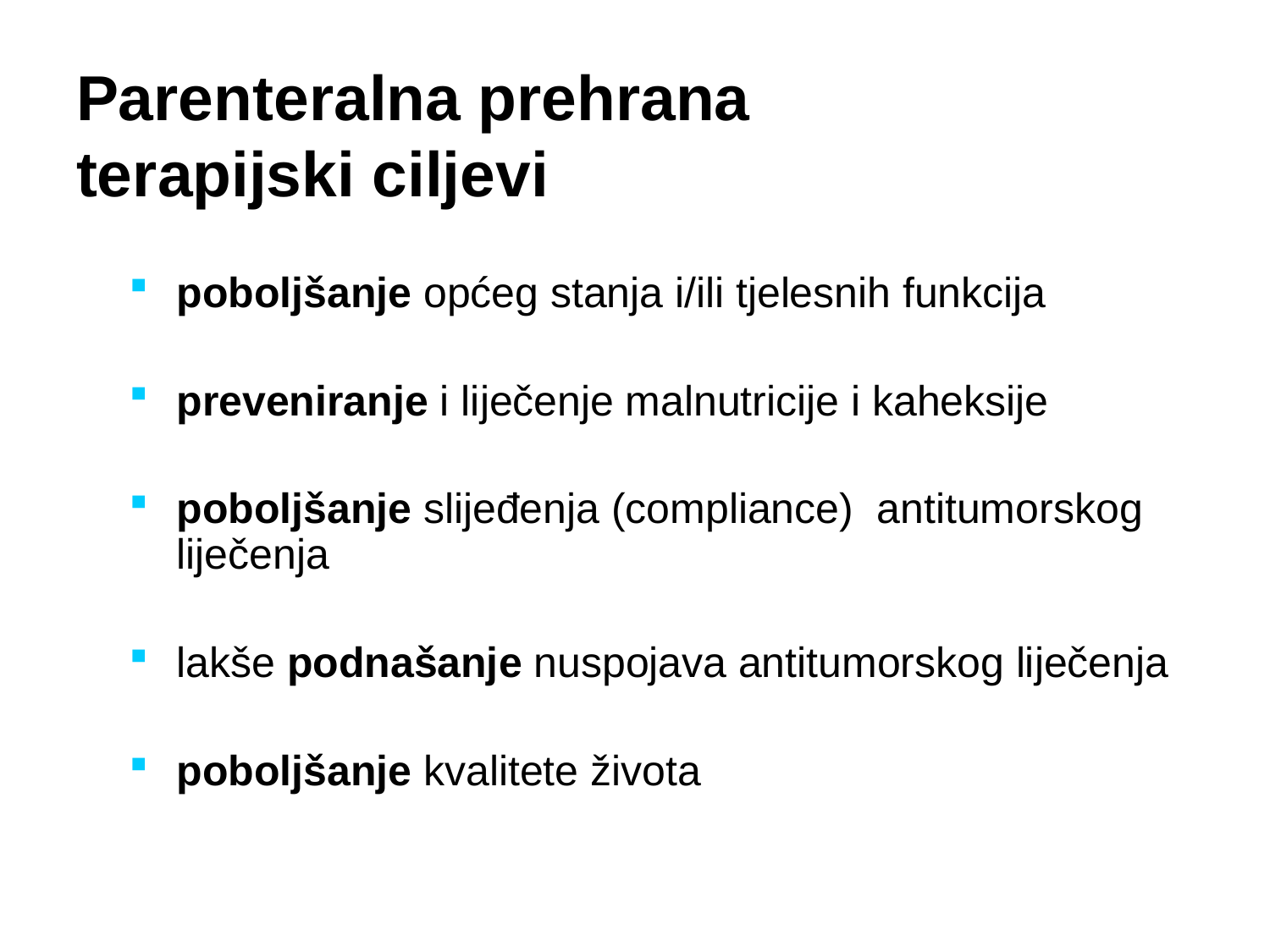

Parenteralna prehrana
terapijski ciljevi
poboljšanje općeg stanja i/ili tjelesnih funkcija

preveniranje i liječenje malnutricije i kaheksije

poboljšanje slijeđenja (compliance)  antitumorskog liječenja

lakše podnašanje nuspojava antitumorskog liječenja

poboljšanje kvalitete života